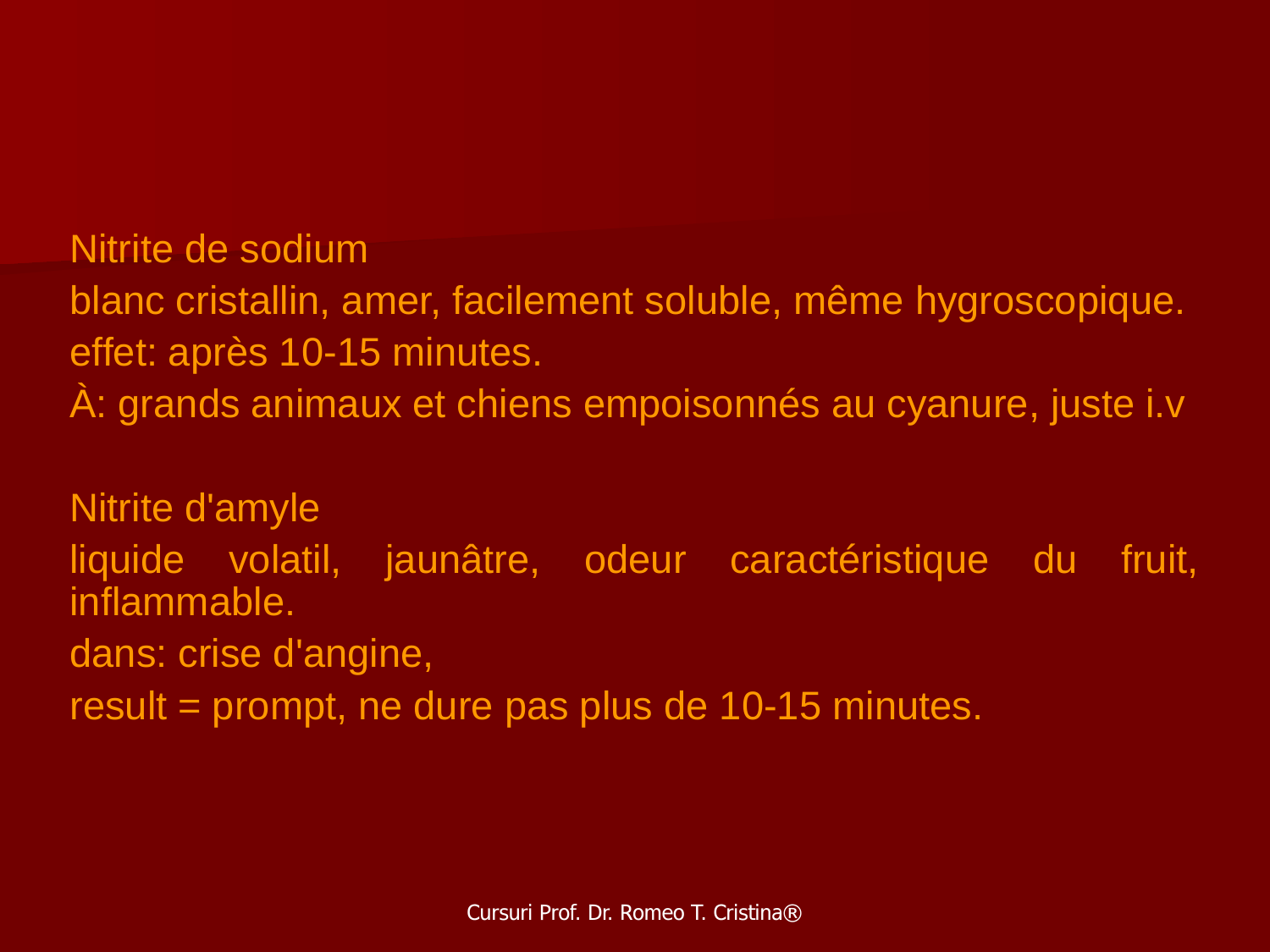

Nitrite de sodium
blanc cristallin, amer, facilement soluble, même hygroscopique.
effet: après 10-15 minutes.
À: grands animaux et chiens empoisonnés au cyanure, juste i.v

Nitrite d'amyle
liquide volatil, jaunâtre, odeur caractéristique du fruit, inflammable.
dans: crise d'angine,
result = prompt, ne dure pas plus de 10-15 minutes.
Cursuri Prof. Dr. Romeo T. Cristina®